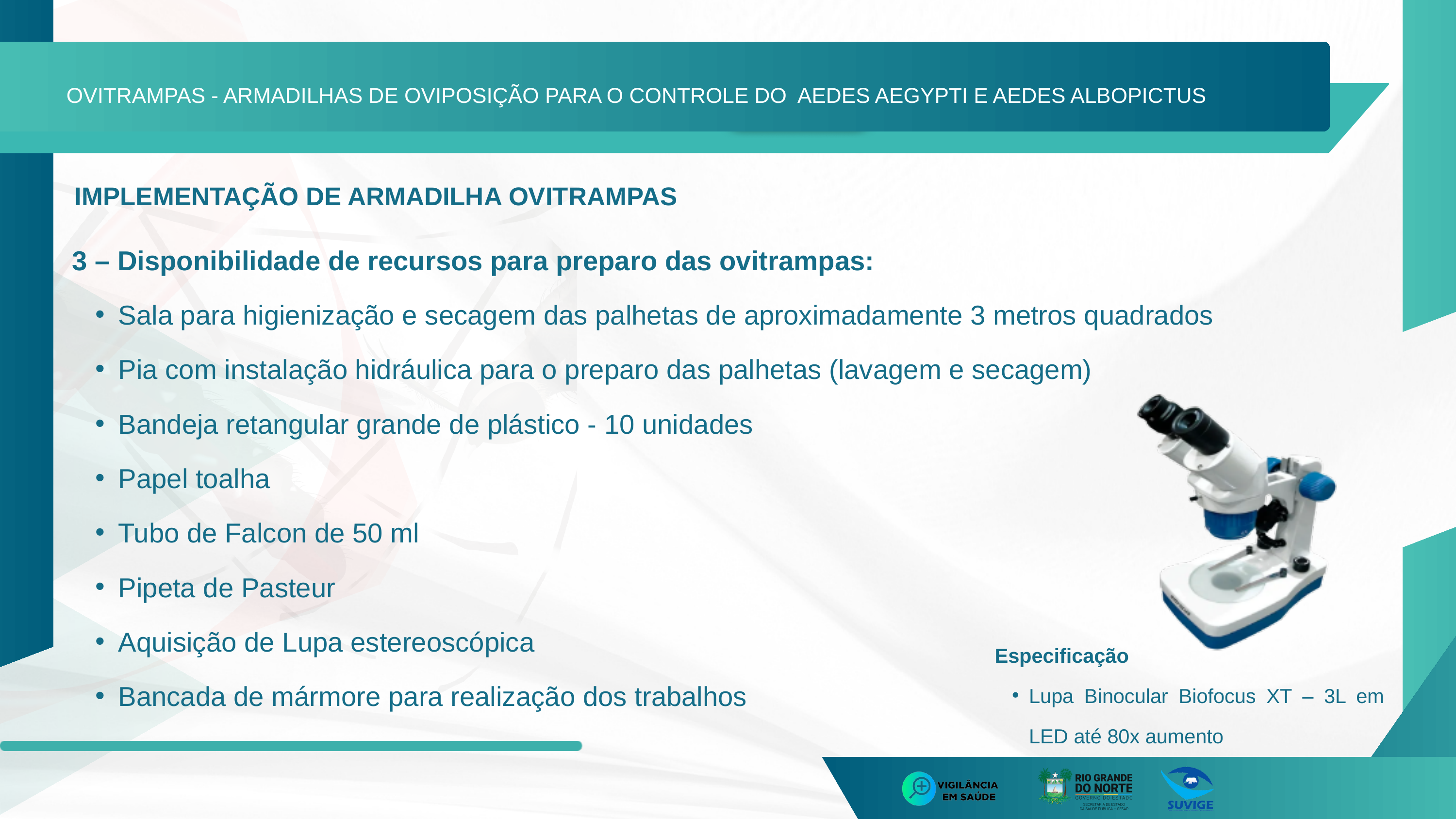

OVITRAMPAS - ARMADILHAS DE OVIPOSIÇÃO PARA O CONTROLE DO  AEDES AEGYPTI E AEDES ALBOPICTUS

IMPLEMENTAÇÃO DE ARMADILHA OVITRAMPAS
3 – Disponibilidade de recursos para preparo das ovitrampas:
Sala para higienização e secagem das palhetas de aproximadamente 3 metros quadrados
Pia com instalação hidráulica para o preparo das palhetas (lavagem e secagem)
Bandeja retangular grande de plástico - 10 unidades
Papel toalha
Tubo de Falcon de 50 ml
Pipeta de Pasteur
Aquisição de Lupa estereoscópica
Bancada de mármore para realização dos trabalhos

Especificação
Lupa Binocular Biofocus XT – 3L em LED até 80x aumento